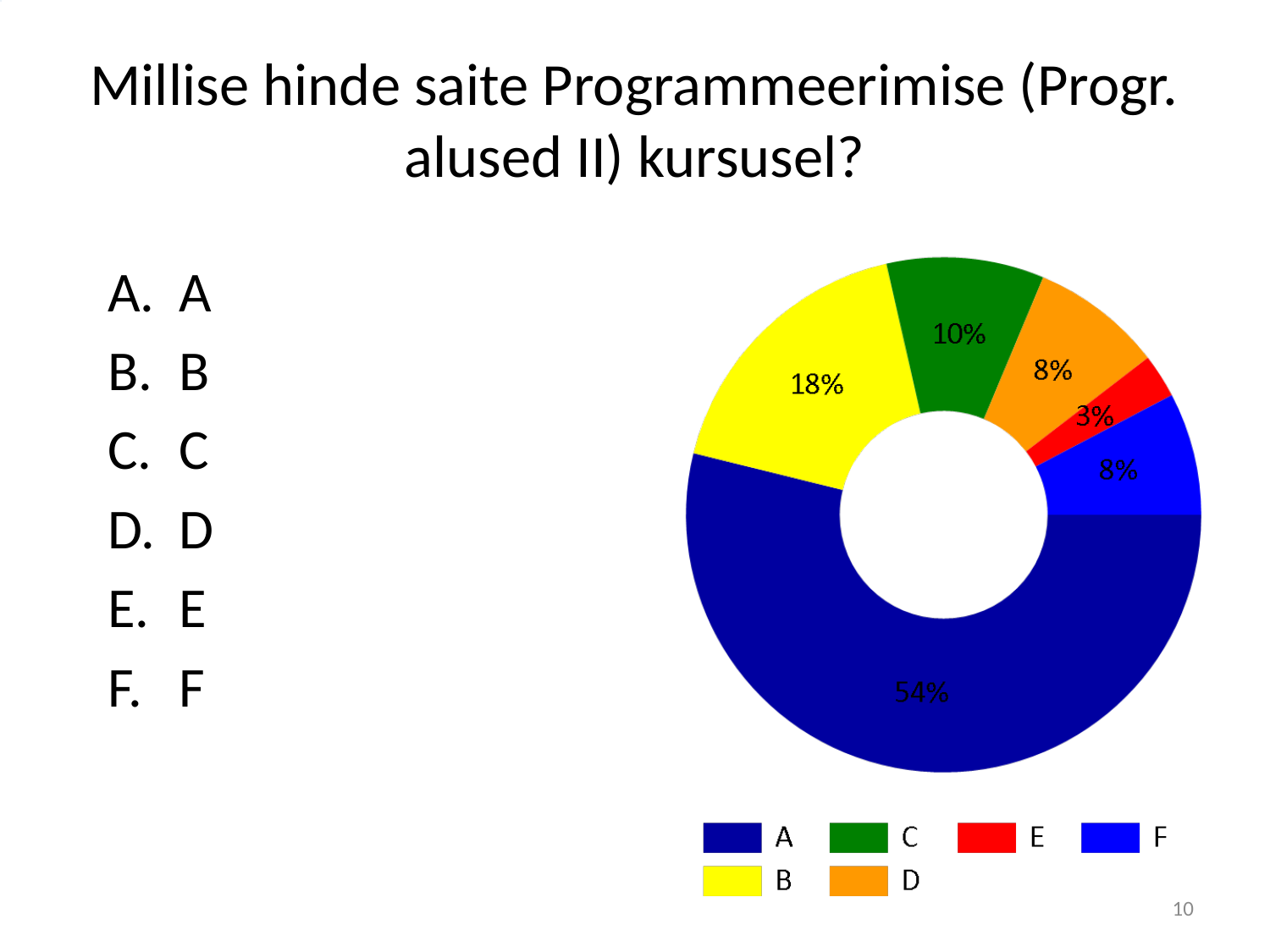

# Millise hinde saite Programmeerimise (Progr. alused II) kursusel?

A
B
C
D
E
F
10